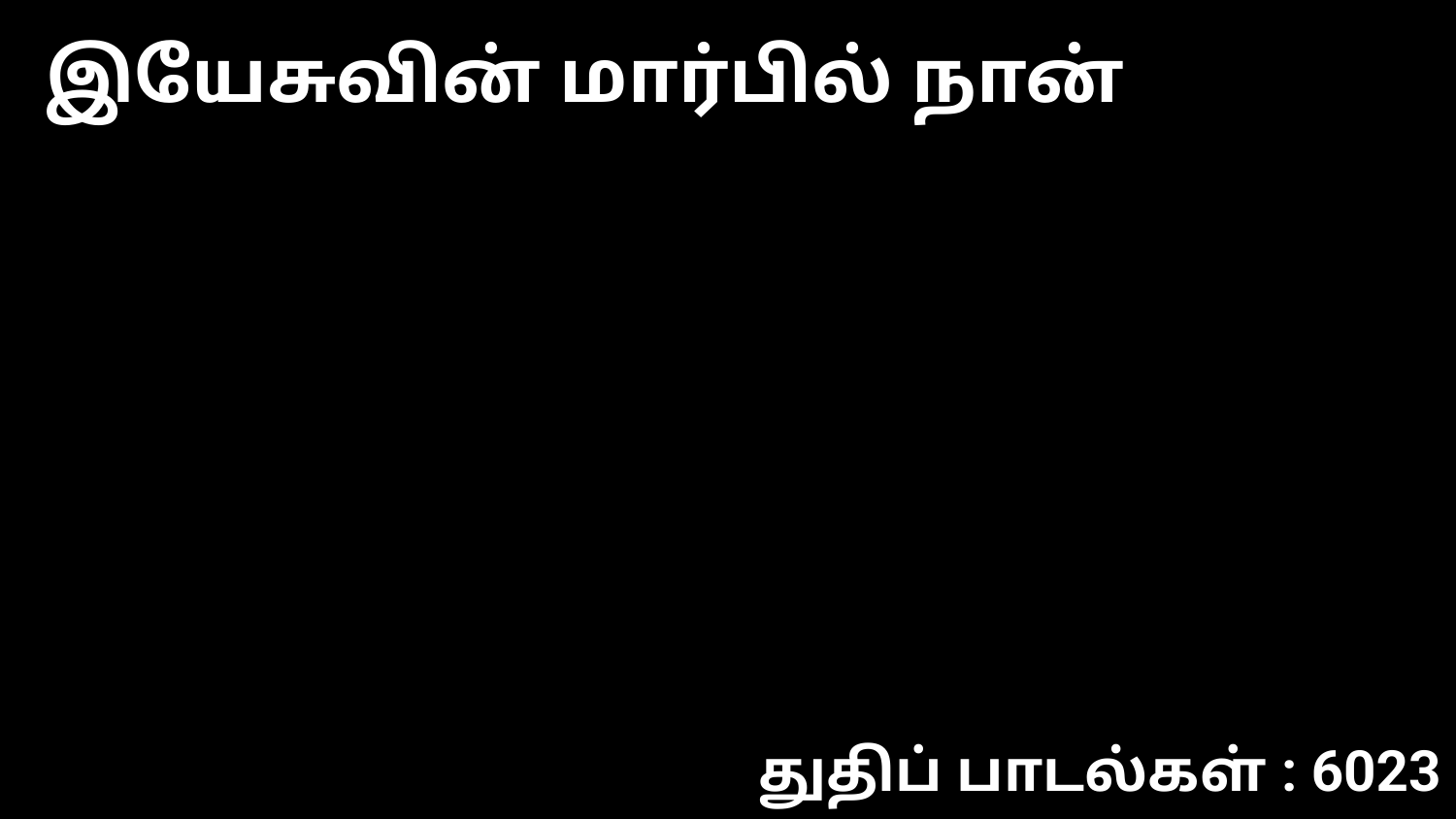

இயேசுவின் மார்பில் நான்
துதிப் பாடல்கள் : 6023